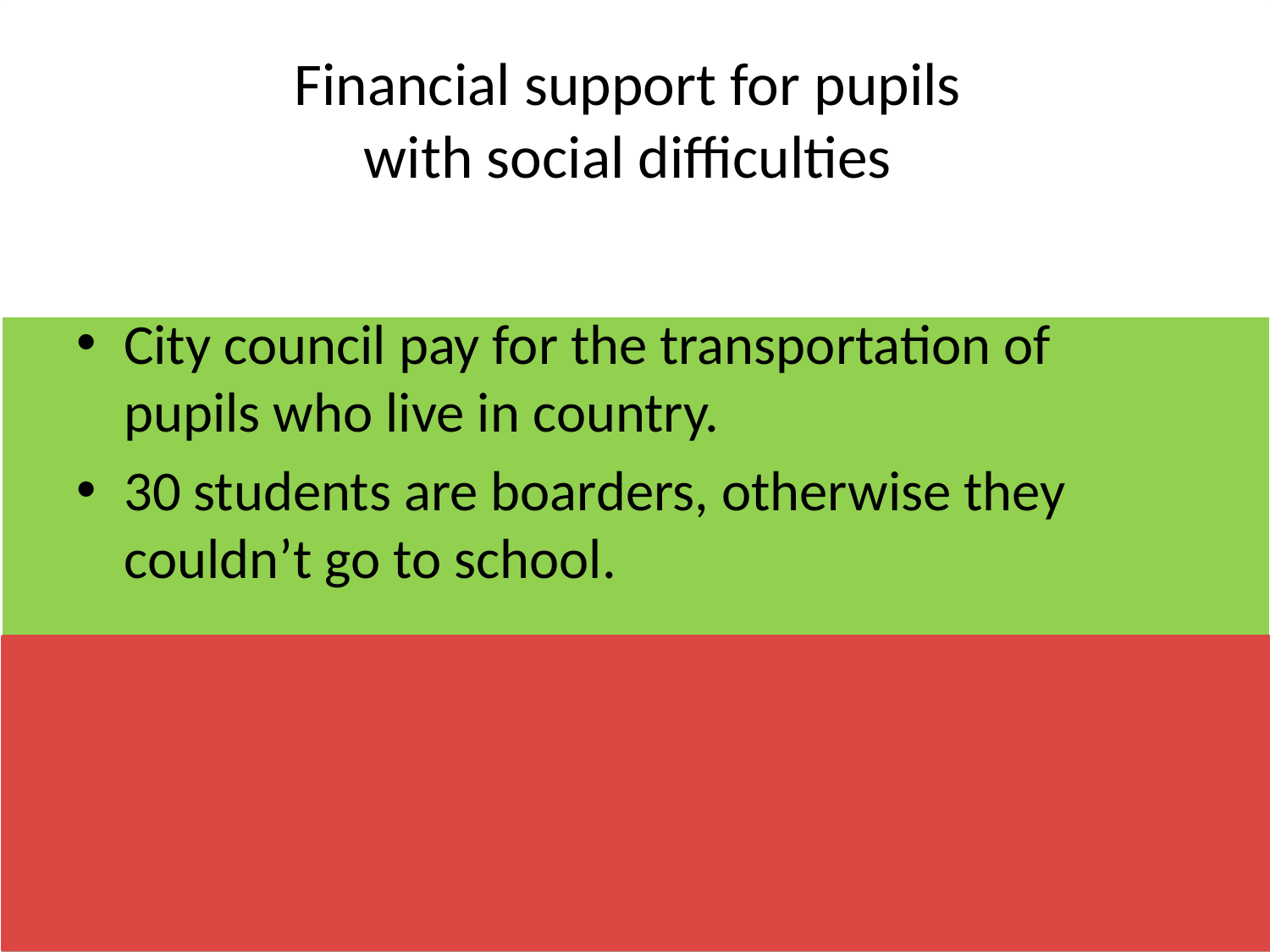

# Financial support for pupils with social difficulties

City council pay for the transportation of pupils who live in country.
30 students are boarders, otherwise they couldn’t go to school.